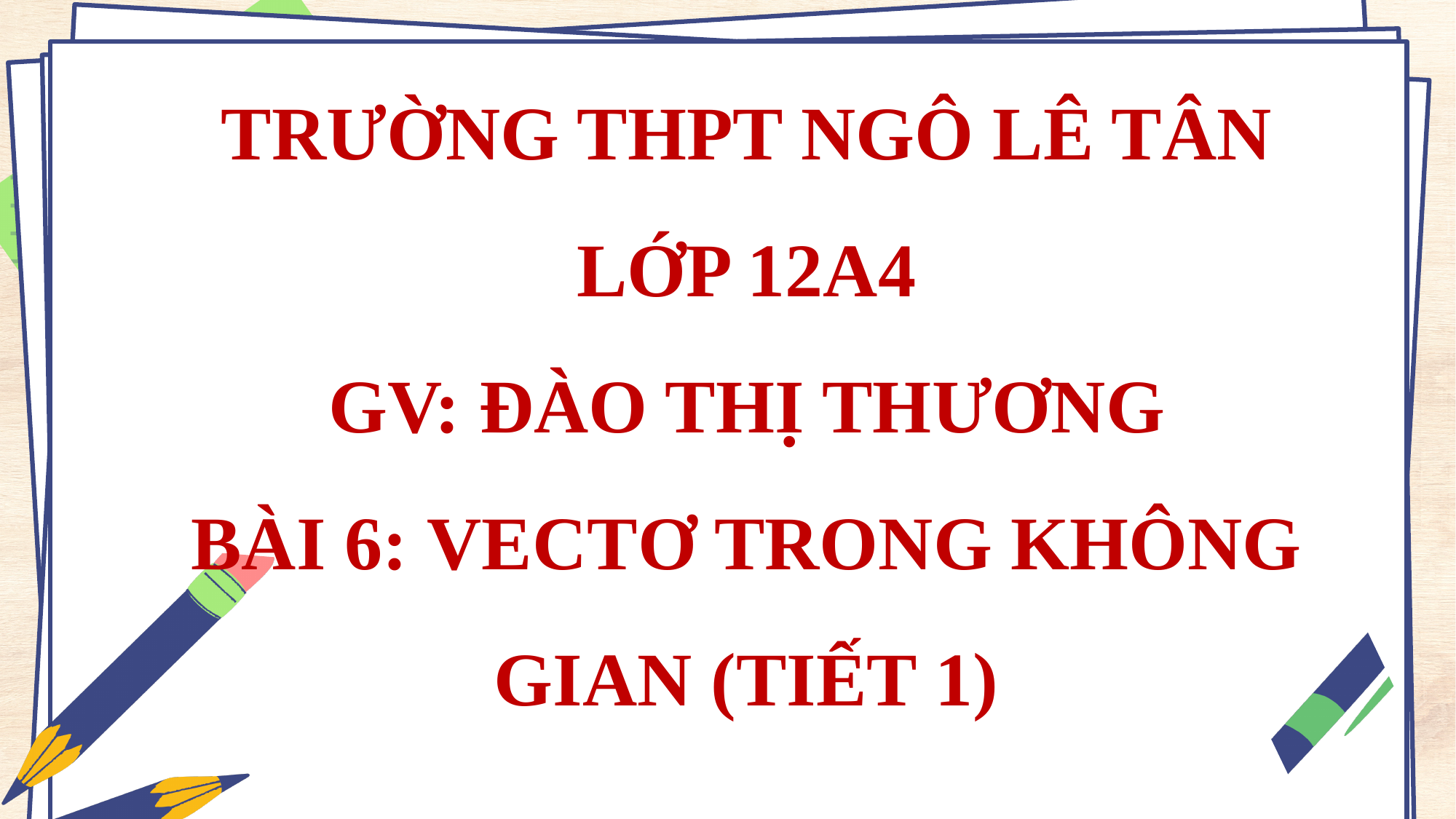

TRƯỜNG THPT NGÔ LÊ TÂN
LỚP 12A4
GV: ĐÀO THỊ THƯƠNG
BÀI 6: VECTƠ TRONG KHÔNG GIAN (TIẾT 1)